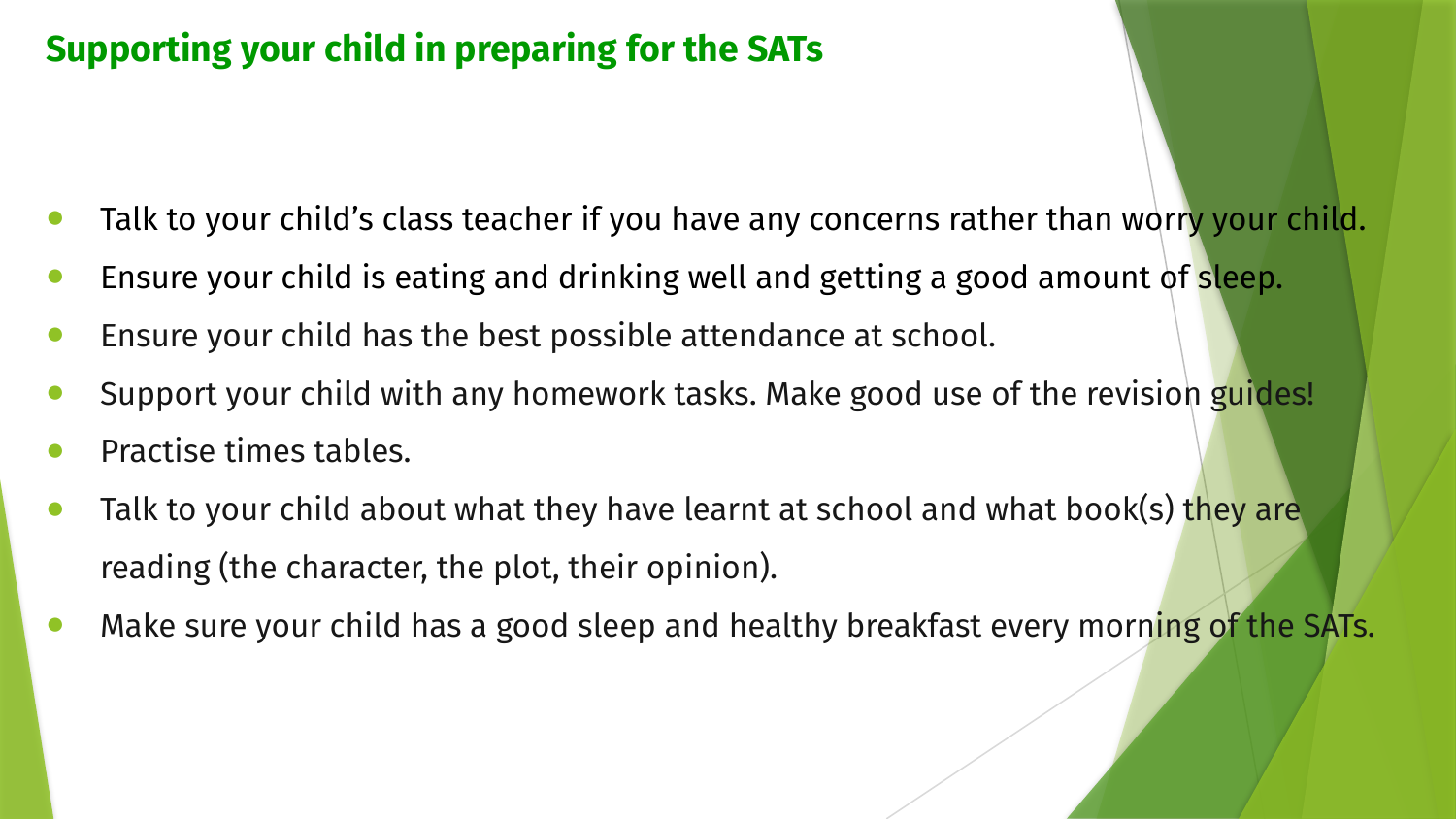

# Supporting your child in preparing for the SATs
Talk to your child’s class teacher if you have any concerns rather than worry your child.
Ensure your child is eating and drinking well and getting a good amount of sleep.
Ensure your child has the best possible attendance at school.
Support your child with any homework tasks. Make good use of the revision guides!
Practise times tables.
Talk to your child about what they have learnt at school and what book(s) they are reading (the character, the plot, their opinion).
Make sure your child has a good sleep and healthy breakfast every morning of the SATs.